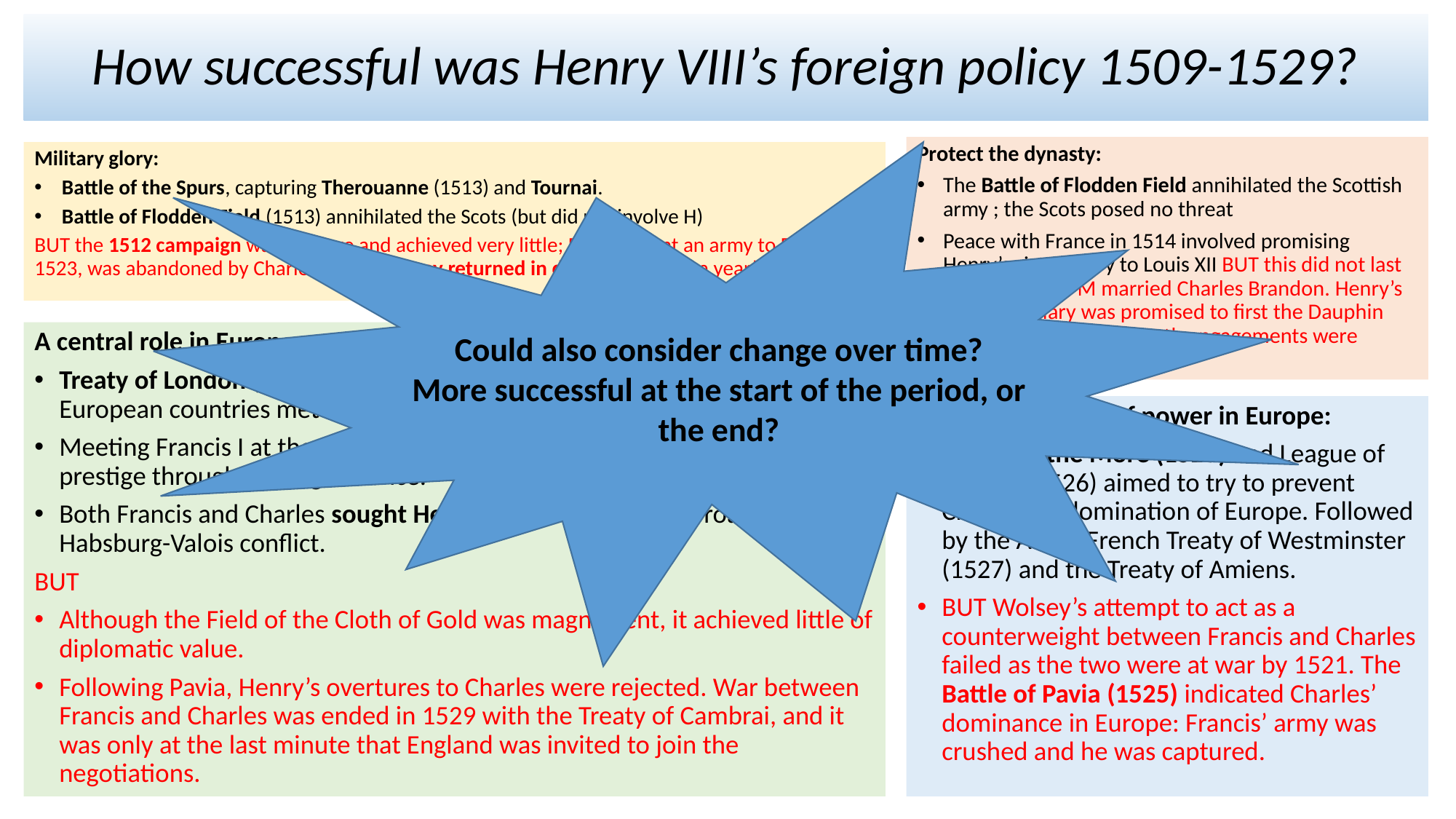

# How successful was Henry VIII’s foreign policy 1509-1529?
Protect the dynasty:
The Battle of Flodden Field annihilated the Scottish army ; the Scots posed no threat
Peace with France in 1514 involved promising Henry’s sister Mary to Louis XII BUT this did not last as he died and M married Charles Brandon. Henry’s daughter Mary was promised to first the Dauphin and then Charles, but both engagements were broken off.
Military glory:
Battle of the Spurs, capturing Therouanne (1513) and Tournai.
Battle of Flodden Field (1513) annihilated the Scots (but did not involve H)
BUT the 1512 campaign was a failure and achieved very little; England sent an army to France in 1523, was abandoned by Charles, and the army returned in disarray, costing a year’s income.

Could also consider change over time?
More successful at the start of the period, or the end?
A central role in European affairs/prestige:
Treaty of London (1518) made England seem to be the pivotal power as 20 European countries met in London
Meeting Francis I at the Field of the Cloth of Gold (1520) brought Henry prestige through its magnificence.
Both Francis and Charles sought Henry as an ally in the approaching Habsburg-Valois conflict.
BUT
Although the Field of the Cloth of Gold was magnificent, it achieved little of diplomatic value.
Following Pavia, Henry’s overtures to Charles were rejected. War between Francis and Charles was ended in 1529 with the Treaty of Cambrai, and it was only at the last minute that England was invited to join the negotiations.

Preserve balance of power in Europe:
Treaty of the More (1525) and League of Cognac (1526) aimed to try to prevent Charles V’s domination of Europe. Followed by the Anglo-French Treaty of Westminster (1527) and the Treaty of Amiens.
BUT Wolsey’s attempt to act as a counterweight between Francis and Charles failed as the two were at war by 1521. The Battle of Pavia (1525) indicated Charles’ dominance in Europe: Francis’ army was crushed and he was captured.